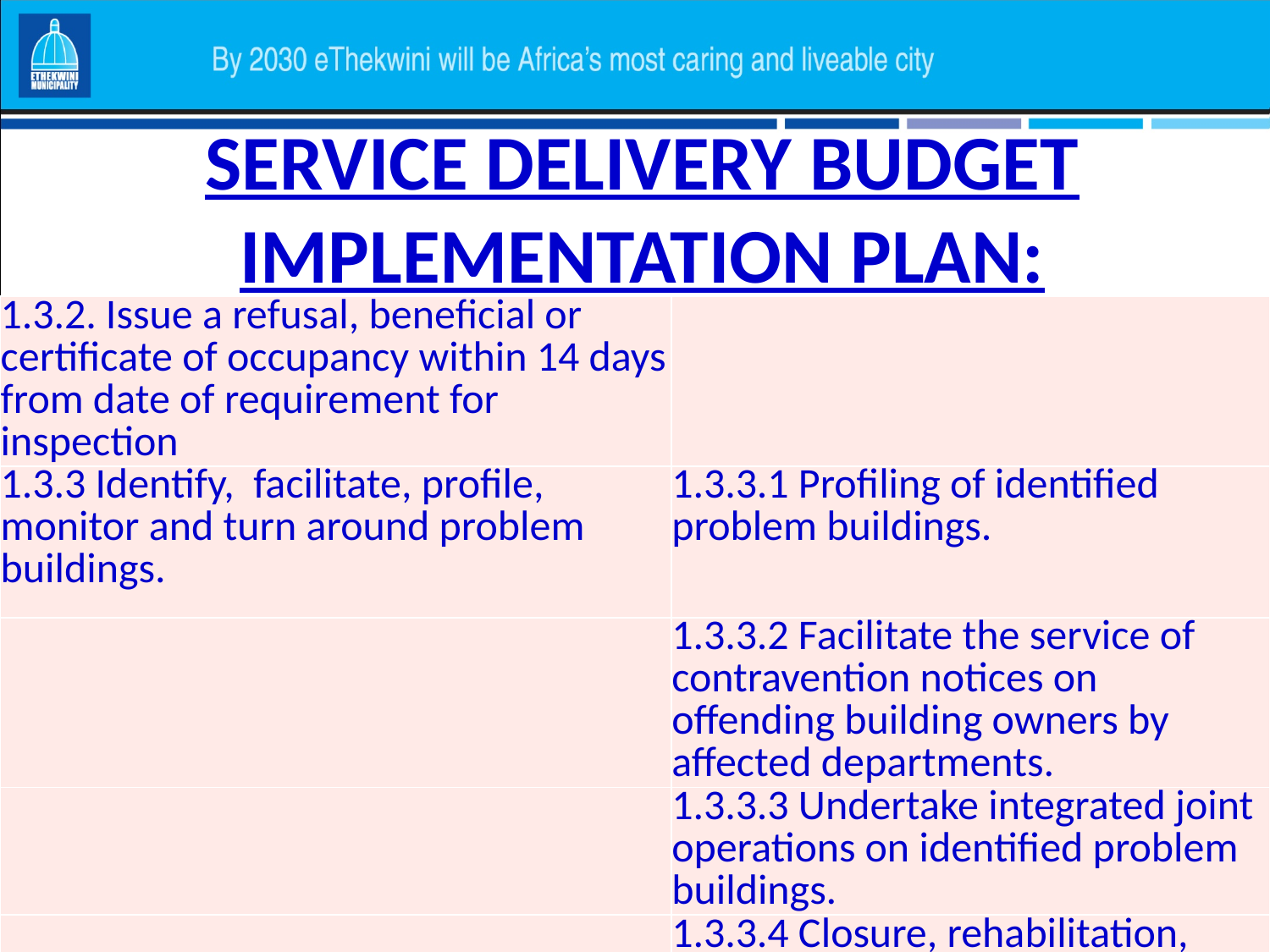

# SERVICE DELIVERY BUDGET IMPLEMENTATION PLAN:
| 1.3.2. Issue a refusal, beneficial or certificate of occupancy within 14 days from date of requirement for inspection |  |
| --- | --- |
| 1.3.3 Identify, facilitate, profile, monitor and turn around problem buildings. | 1.3.3.1 Profiling of identified problem buildings. |
|  | 1.3.3.2 Facilitate the service of contravention notices on offending building owners by affected departments. |
|  | 1.3.3.3 Undertake integrated joint operations on identified problem buildings. |
|  | 1.3.3.4 Closure, rehabilitation, repurpose and/or re-use of problem buildings. |